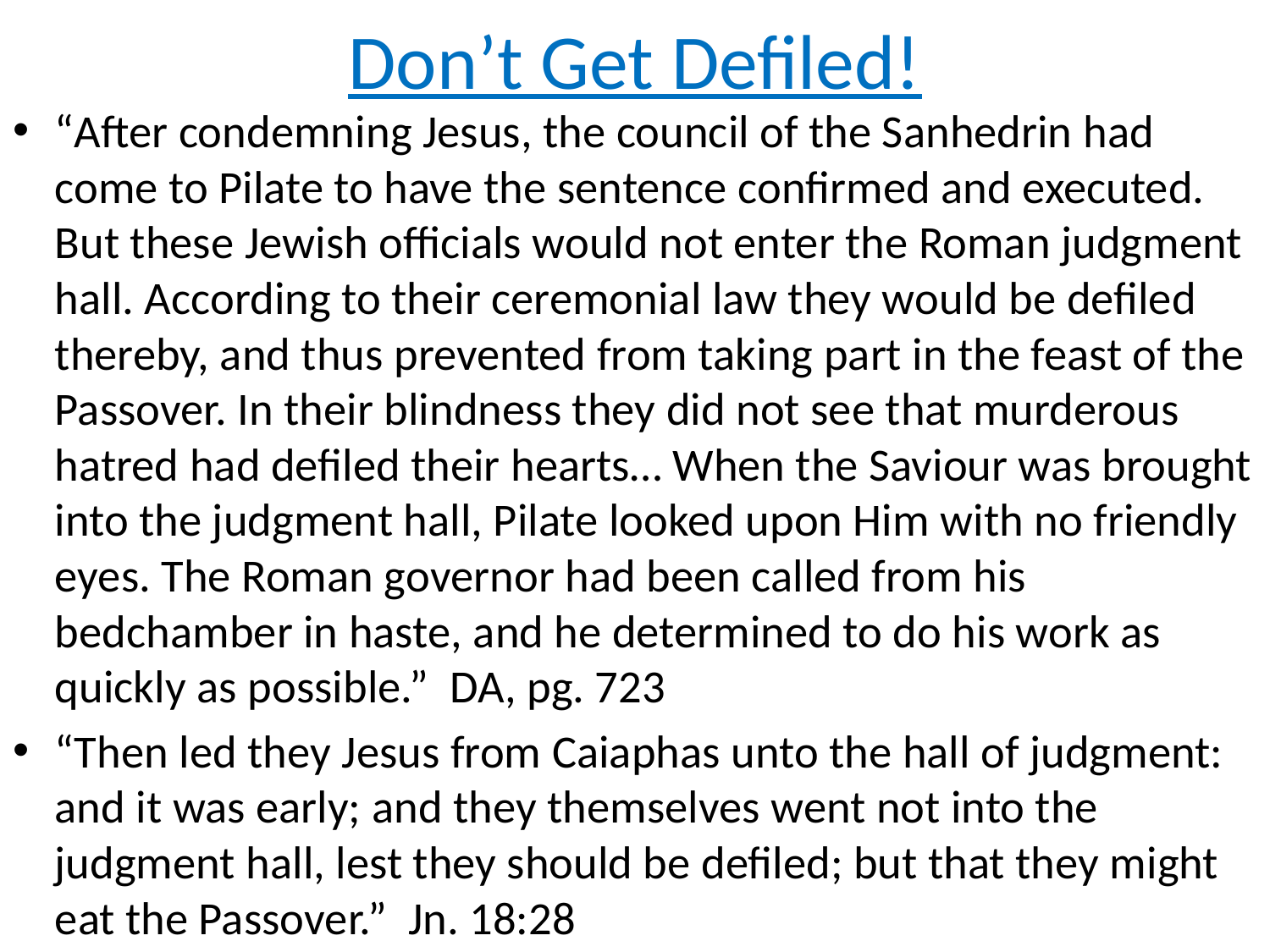

# Don’t Get Defiled!
“After condemning Jesus, the council of the Sanhedrin had come to Pilate to have the sentence confirmed and executed. But these Jewish officials would not enter the Roman judgment hall. According to their ceremonial law they would be defiled thereby, and thus prevented from taking part in the feast of the Passover. In their blindness they did not see that murderous hatred had defiled their hearts… When the Saviour was brought into the judgment hall, Pilate looked upon Him with no friendly eyes. The Roman governor had been called from his bedchamber in haste, and he determined to do his work as quickly as possible.”  DA, pg. 723
“Then led they Jesus from Caiaphas unto the hall of judgment: and it was early; and they themselves went not into the judgment hall, lest they should be defiled; but that they might eat the Passover.”  Jn. 18:28